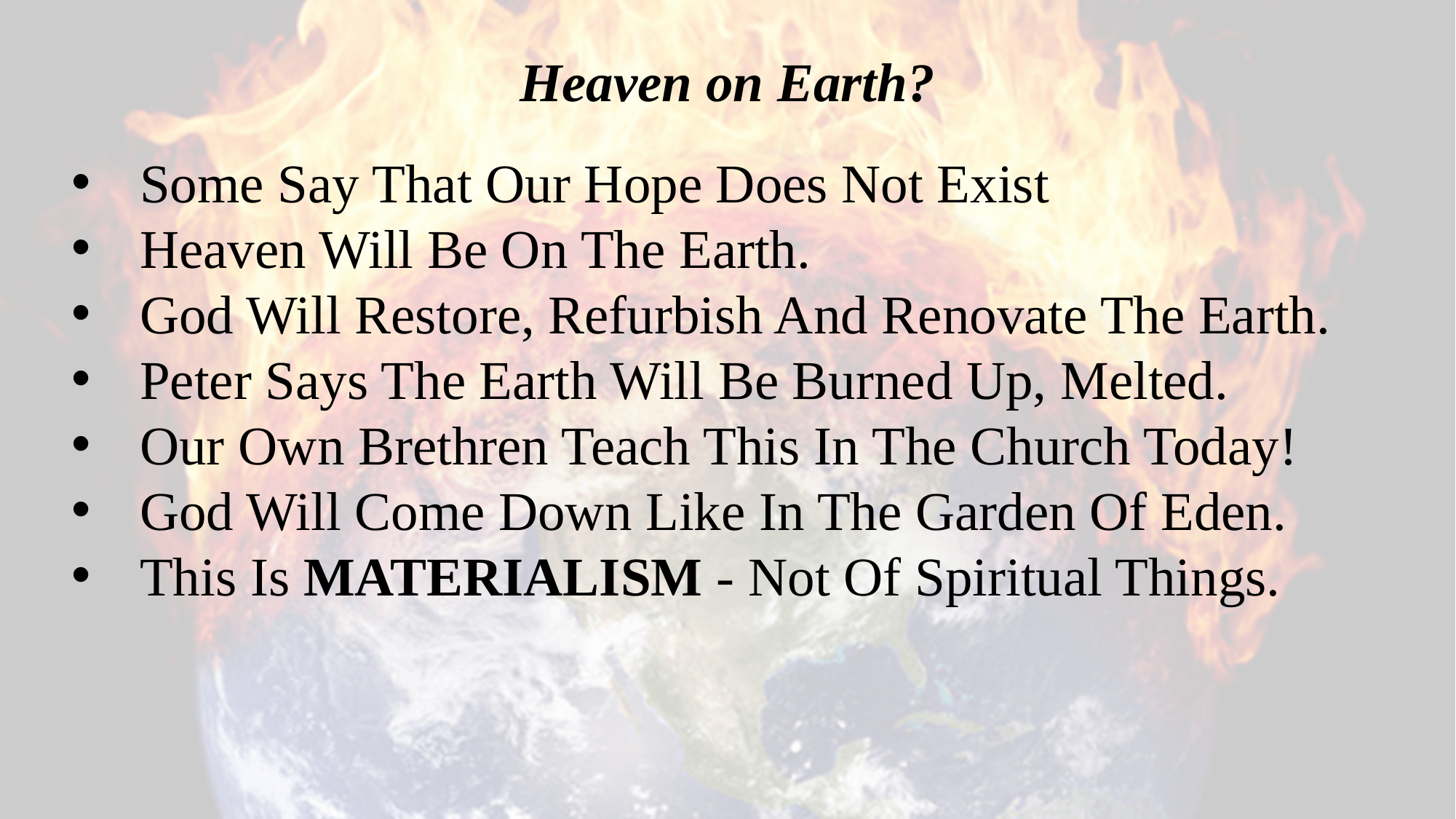

Heaven on Earth?
Some Say That Our Hope Does Not Exist
Heaven Will Be On The Earth.
God Will Restore, Refurbish And Renovate The Earth.
Peter Says The Earth Will Be Burned Up, Melted.
Our Own Brethren Teach This In The Church Today!
God Will Come Down Like In The Garden Of Eden.
This Is MATERIALISM - Not Of Spiritual Things.